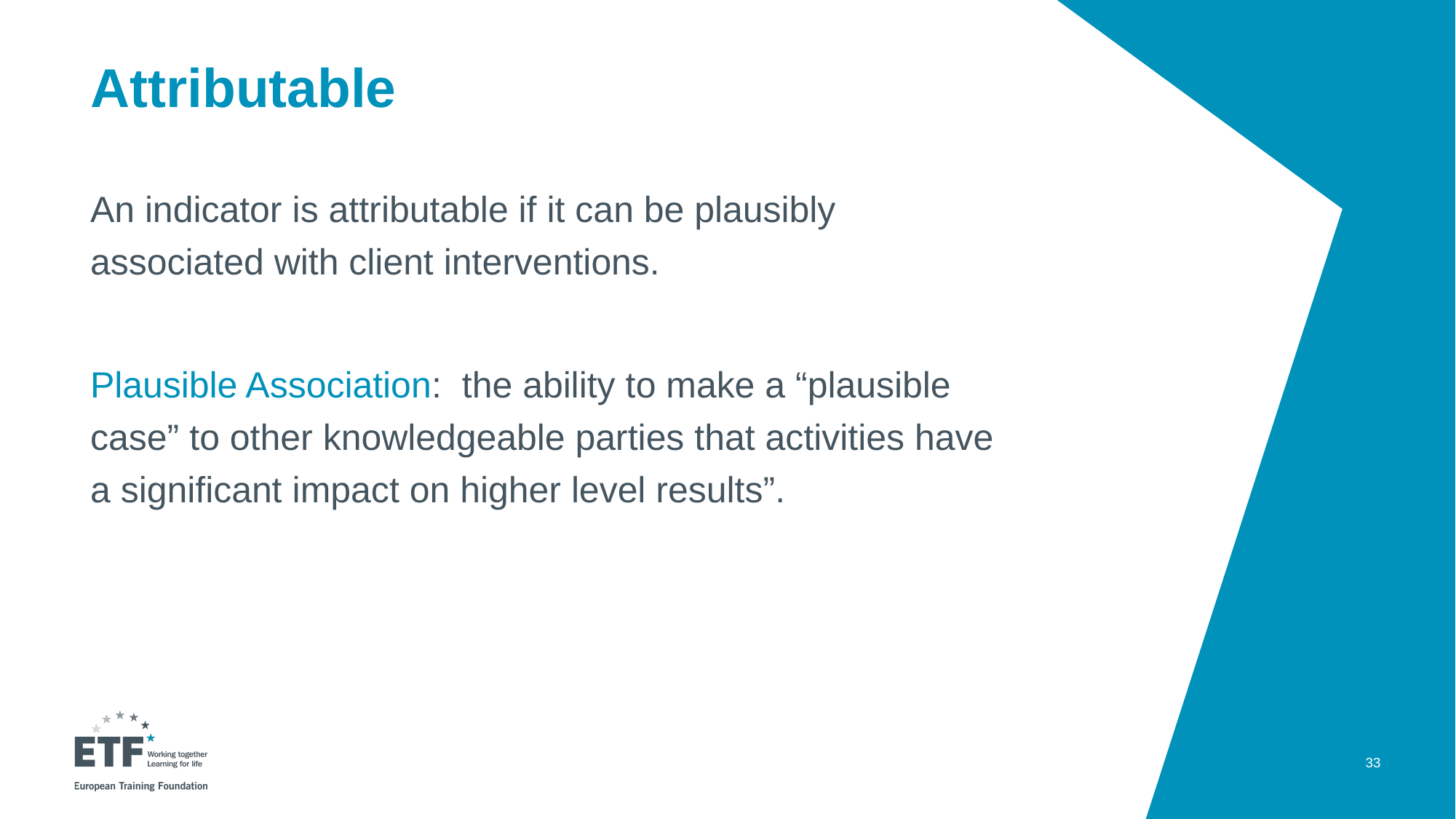

# Attributable
An indicator is attributable if it can be plausibly associated with client interventions.

Plausible Association:  the ability to make a “plausible case” to other knowledgeable parties that activities have a significant impact on higher level results”.
33